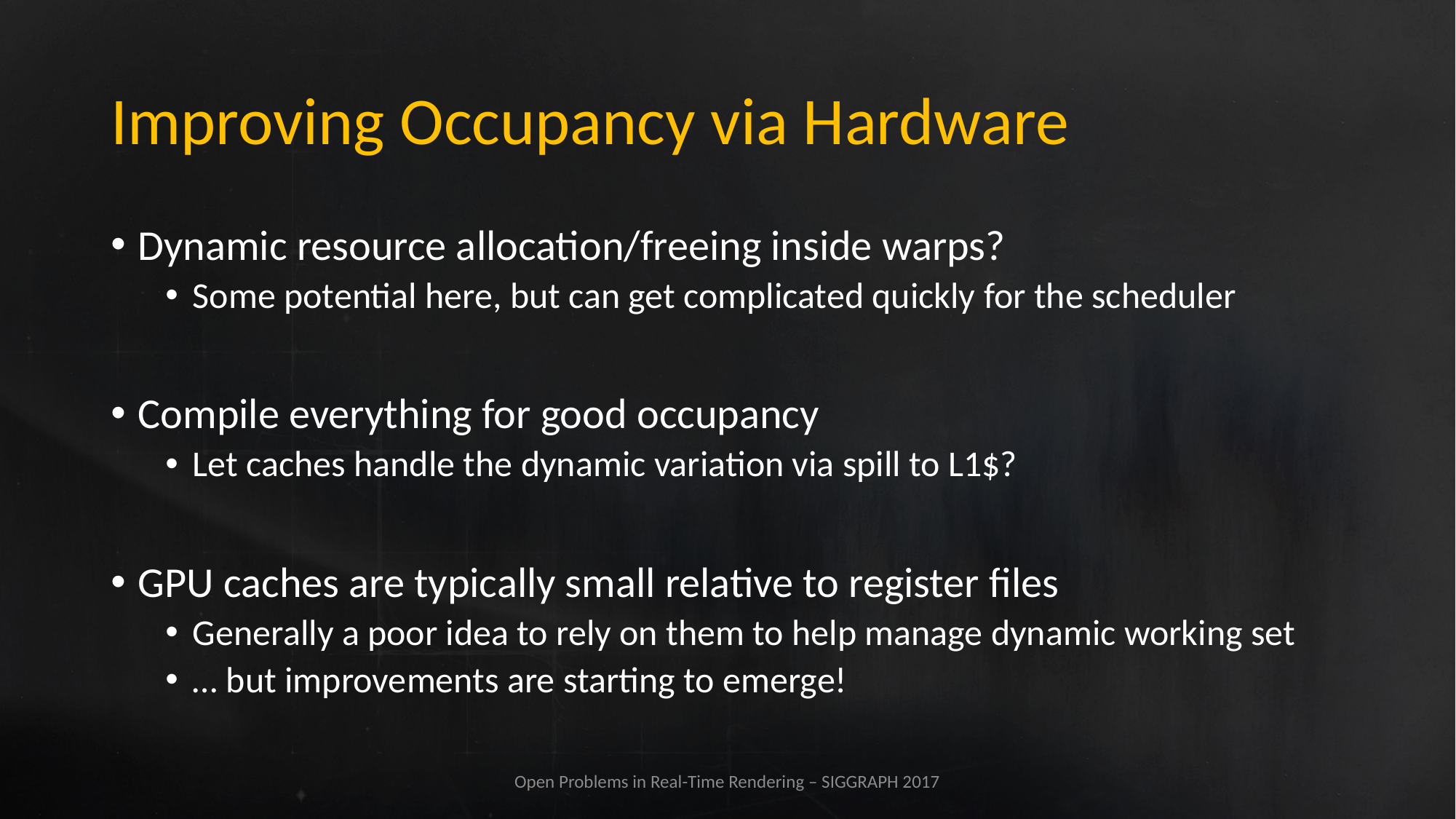

# Improving Occupancy via Hardware
Dynamic resource allocation/freeing inside warps?
Some potential here, but can get complicated quickly for the scheduler

Compile everything for good occupancy
Let caches handle the dynamic variation via spill to L1$?

GPU caches are typically small relative to register files
Generally a poor idea to rely on them to help manage dynamic working set
… but improvements are starting to emerge!
Open Problems in Real-Time Rendering – SIGGRAPH 2017